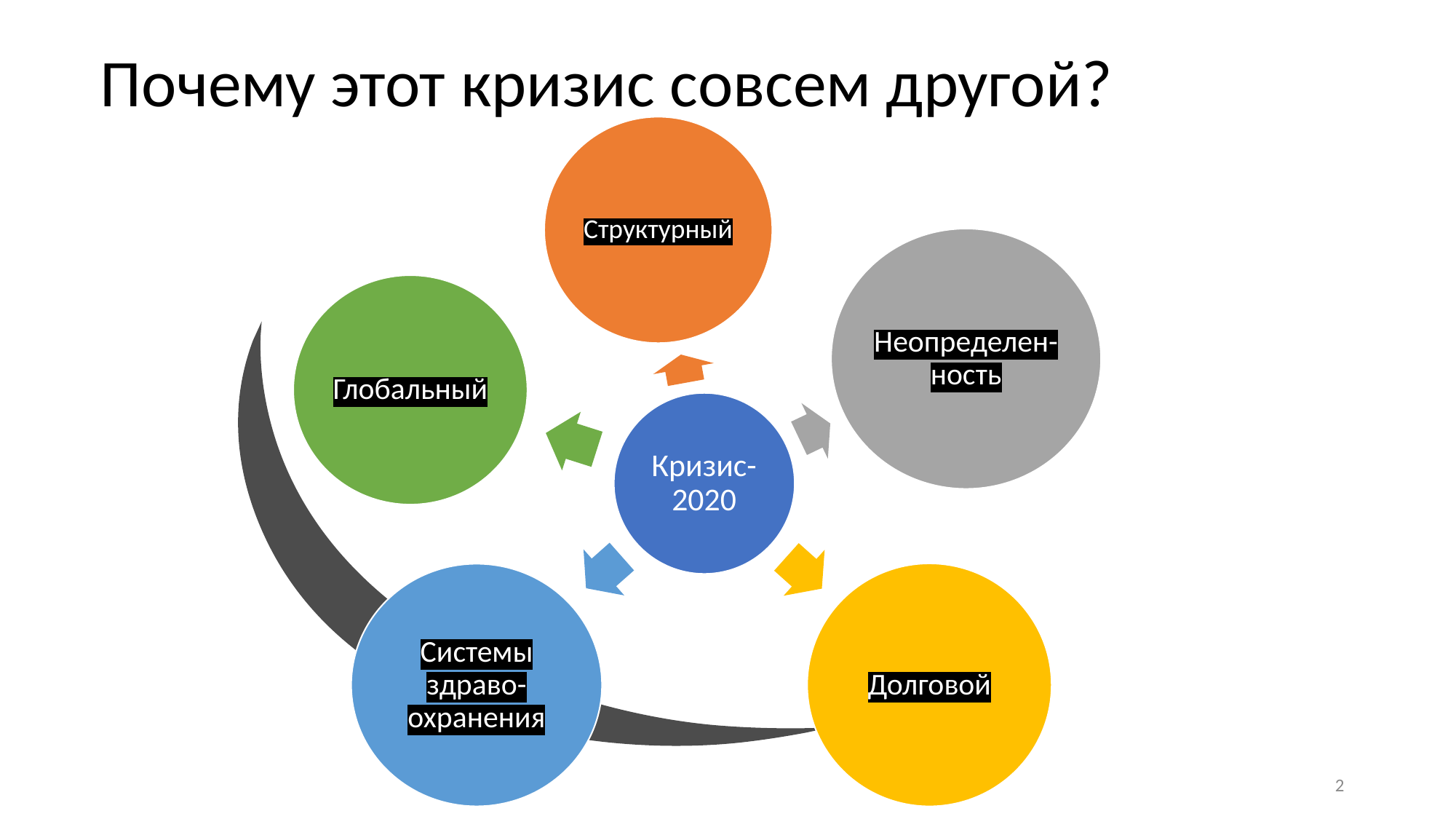

# Почему этот кризис совсем другой?
Кризис-2020

Структурный

Неопределен-ность

Долговой

Системы здраво-охранения

Глобальный

2